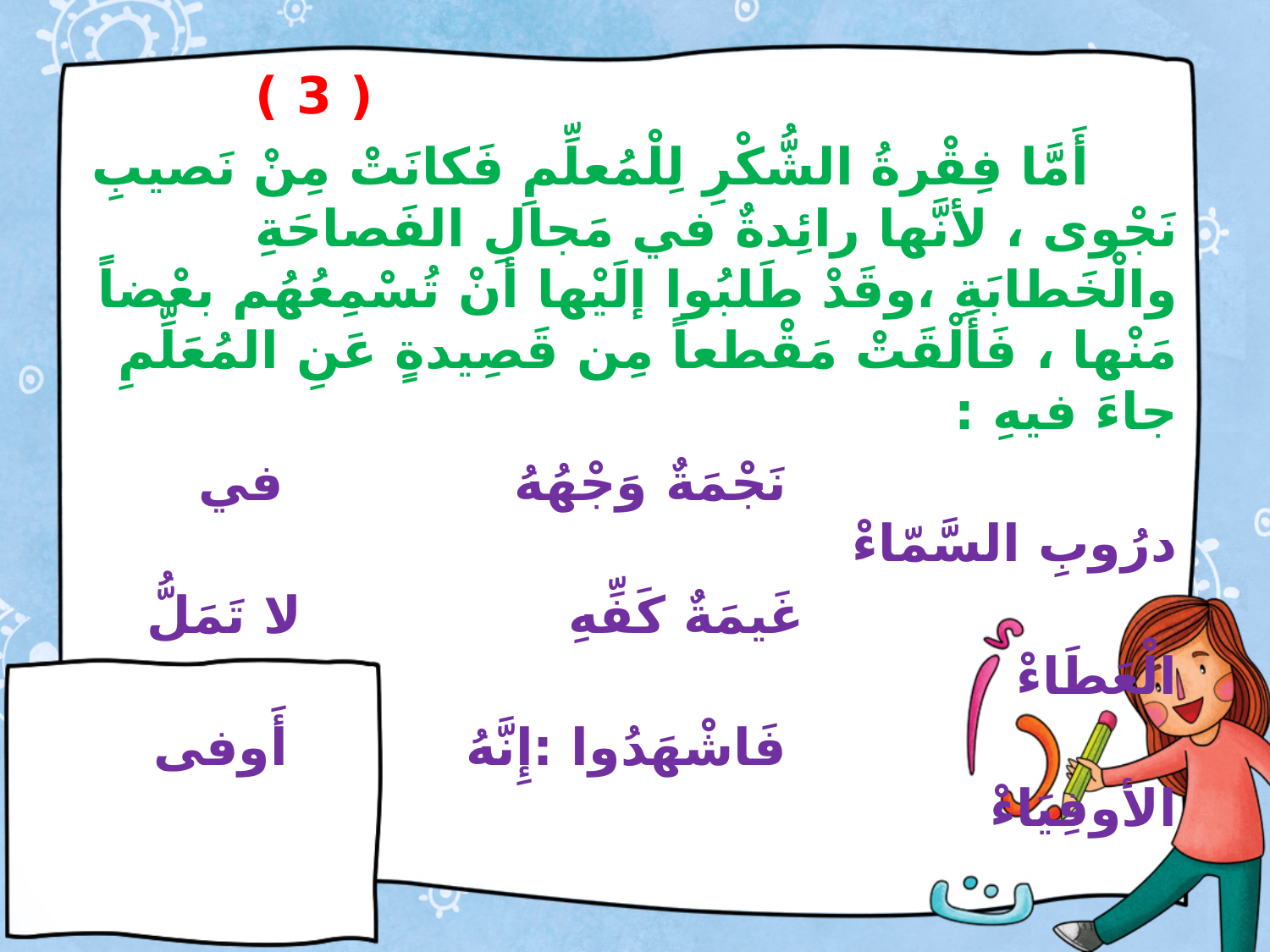

( 3 )
     أَمَّا فِقْرةُ الشُّكْرِ لِلْمُعلِّمِ فَكانَتْ مِنْ نَصيبِ نَجْوى ، لأنَّها رائِدةٌ في مَجالِ الفَصاحَةِ والْخَطابَةِ ،وقَدْ طَلبُوا إلَيْها أنْ تُسْمِعُهُم بعْضاً مَنْها ، فَأَلْقَتْ مَقْطعاً مِن قَصِيدةٍ عَنِ المُعَلِّمِ جاءَ فيهِ :
                      نَجْمَةٌ وَجْهُهُ             في درُوبِ السَّمّاءْ
                     غَيمَةٌ كَفِّهِ               لا تَمَلُّ الْعَطَاءْ
                      فَاشْهَدُوا :إِنَّهُ          أَوفى الأوفِيَاءْ